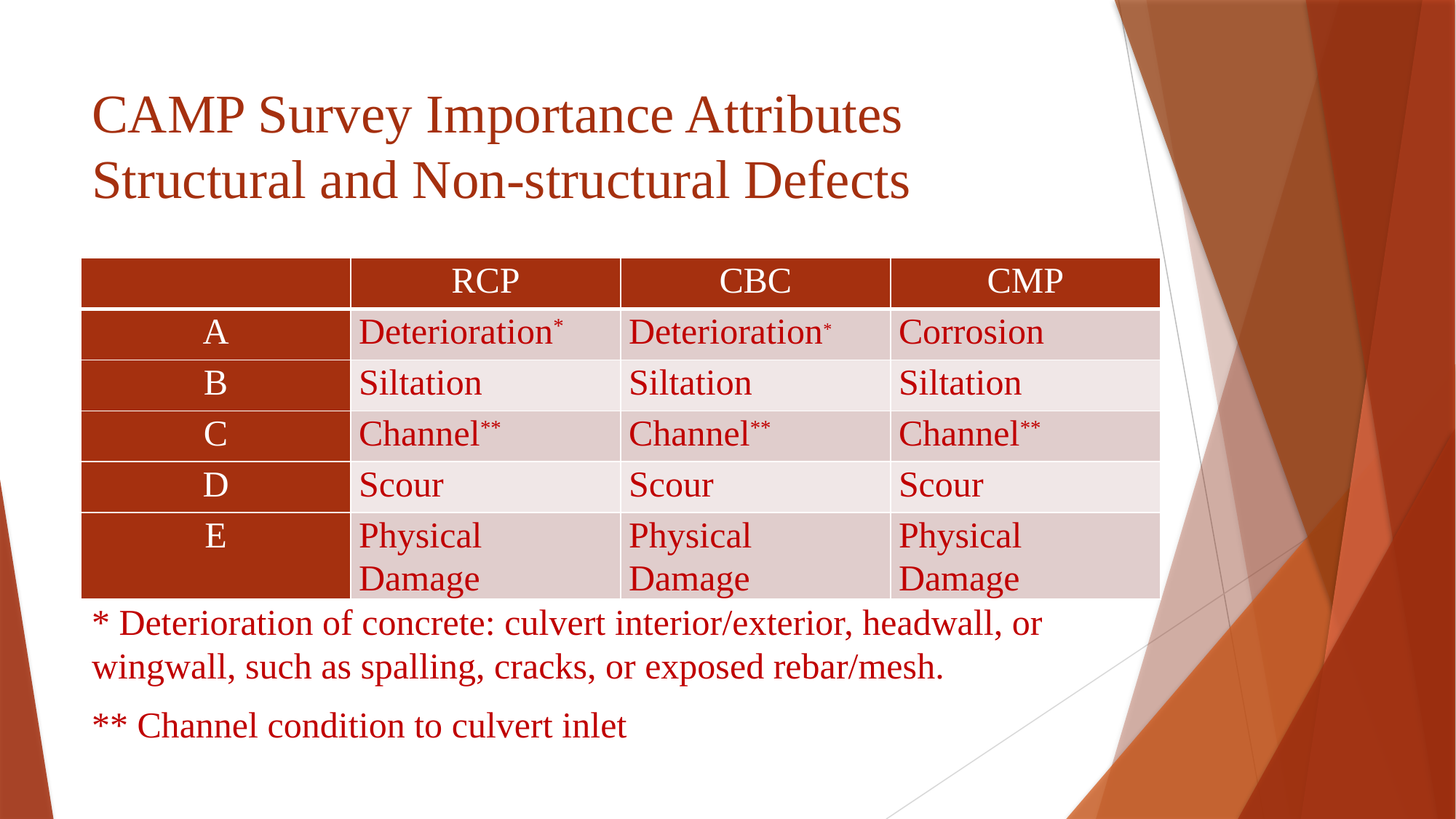

# CAMP Survey Importance Attributes Structural and Non-structural Defects

* Deterioration of concrete: culvert interior/exterior, headwall, or wingwall, such as spalling, cracks, or exposed rebar/mesh.
** Channel condition to culvert inlet
|  | RCP | CBC | CMP |
| --- | --- | --- | --- |
| A | Deterioration\* | Deterioration\* | Corrosion |
| B | Siltation | Siltation | Siltation |
| C | Channel\*\* | Channel\*\* | Channel\*\* |
| D | Scour | Scour | Scour |
| E | Physical Damage | Physical Damage | Physical Damage |